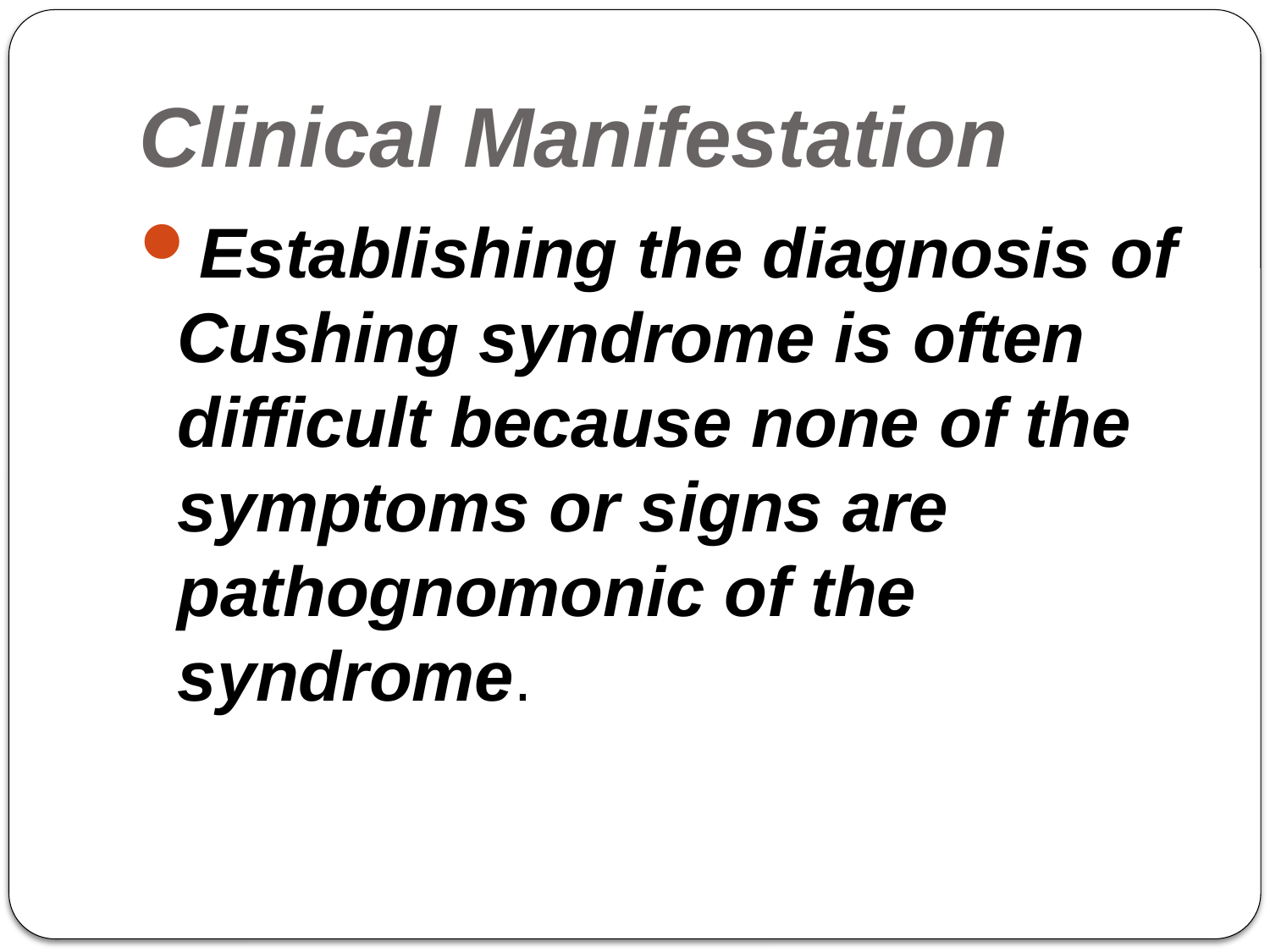

# Clinical Manifestation
Establishing the diagnosis of Cushing syndrome is often difficult because none of the symptoms or signs are pathognomonic of the syndrome.